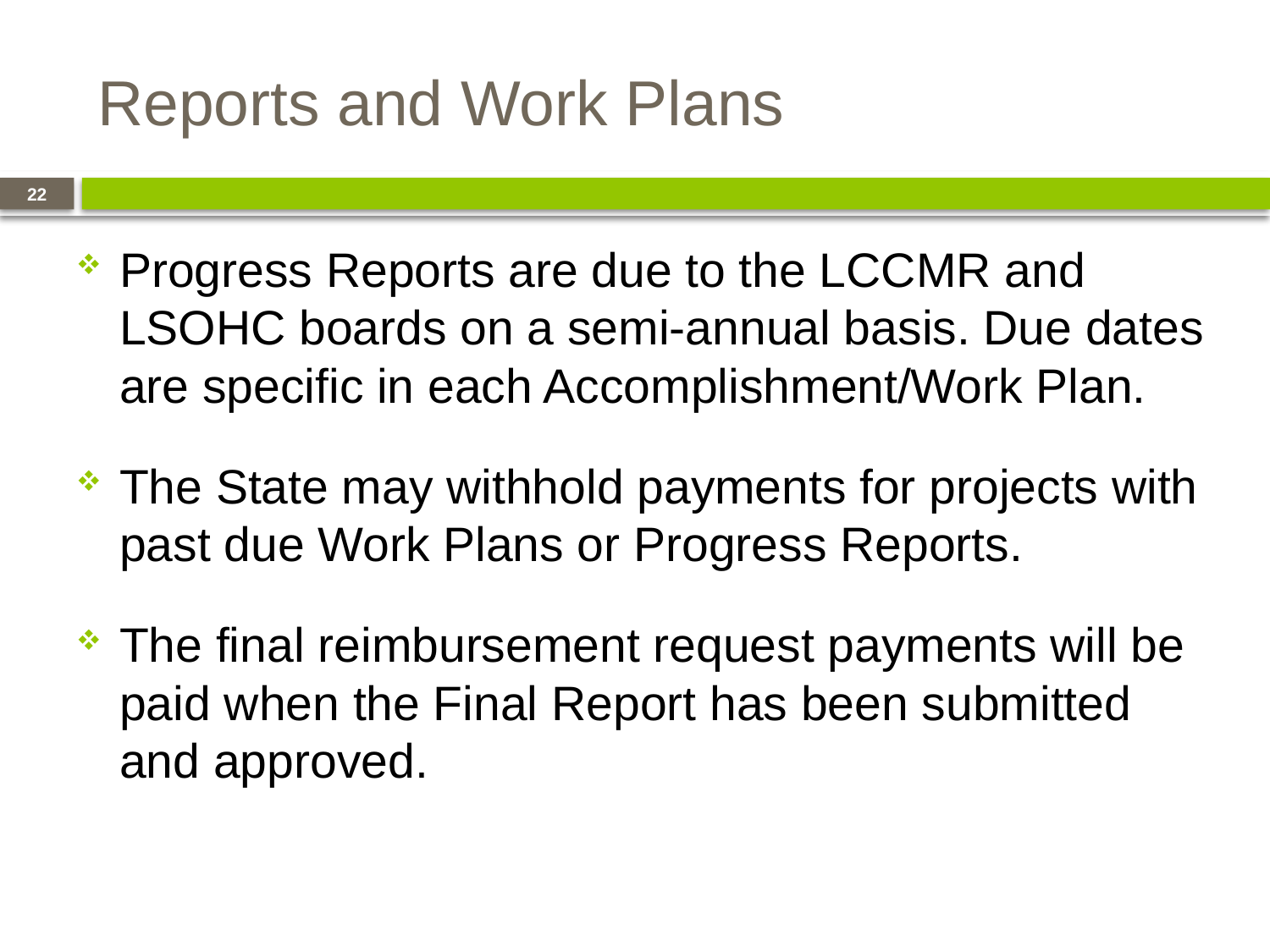

# Reports and Work Plans
22
Progress Reports are due to the LCCMR and LSOHC boards on a semi-annual basis. Due dates are specific in each Accomplishment/Work Plan.

The State may withhold payments for projects with past due Work Plans or Progress Reports.

The final reimbursement request payments will be paid when the Final Report has been submitted and approved.